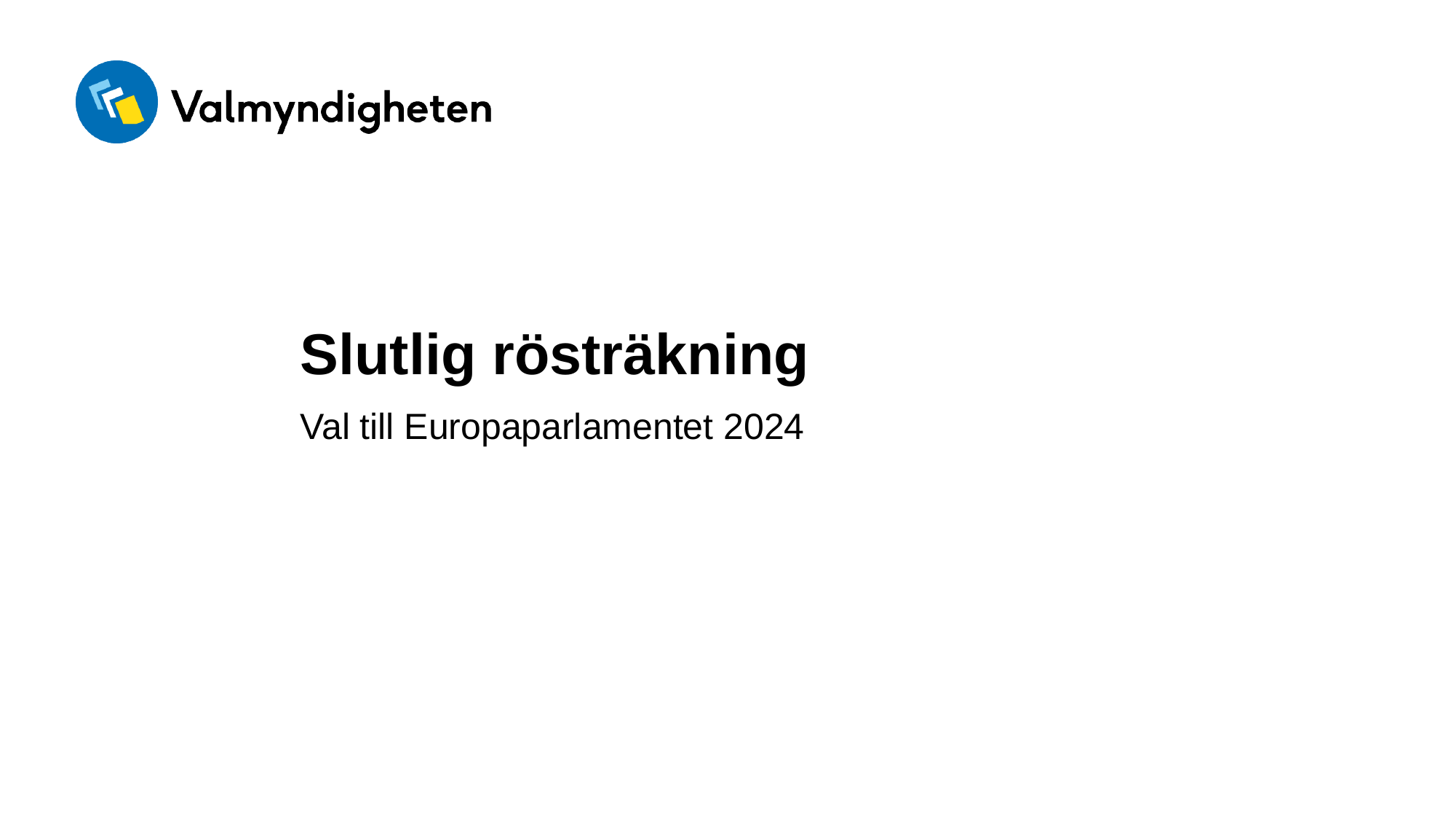

# Slutlig rösträkning
Val till Europaparlamentet 2024